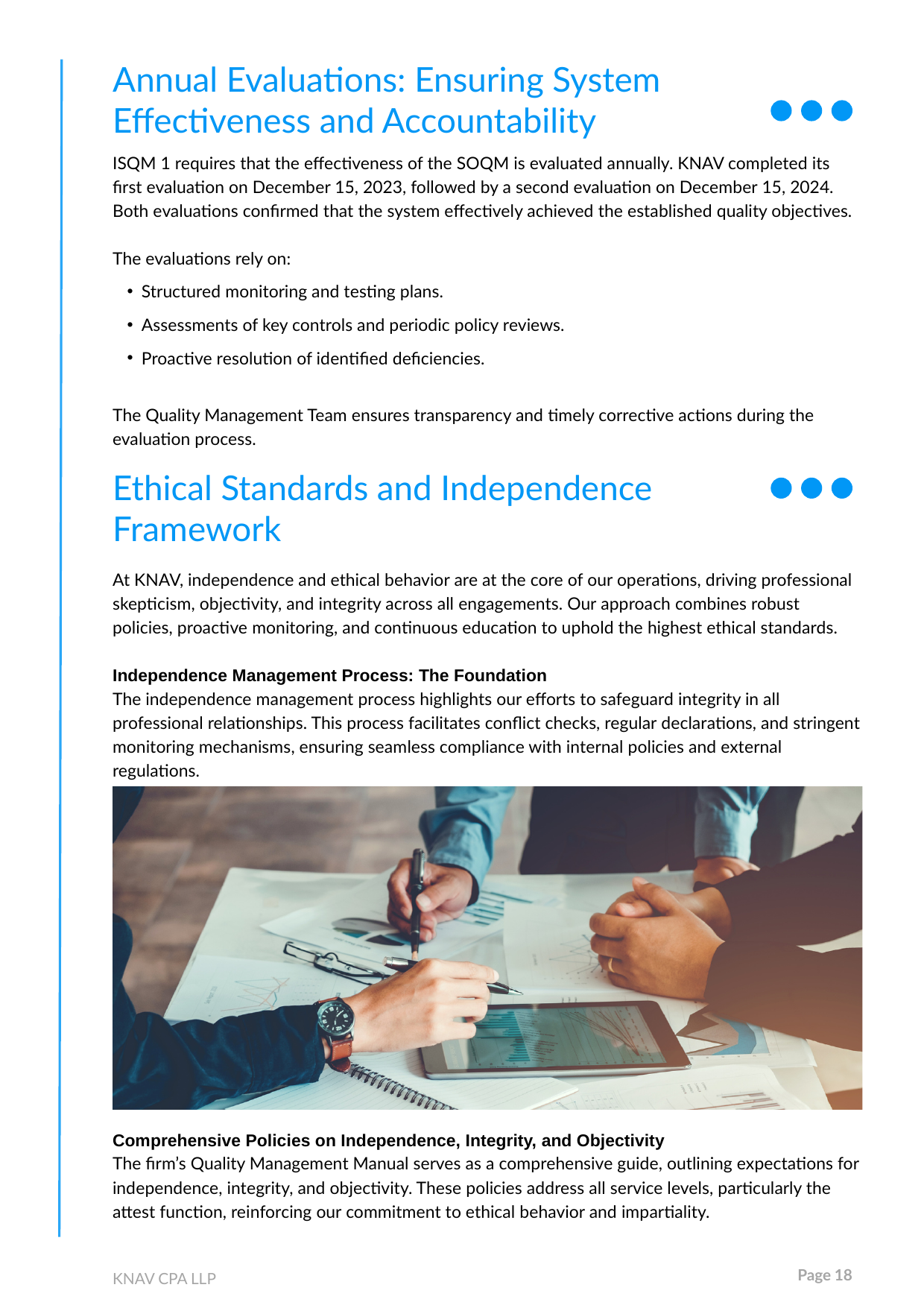

Annual Evaluations: Ensuring System Effectiveness and Accountability

ISQM 1 requires that the effectiveness of the SOQM is evaluated annually. KNAV completed its first evaluation on December 15, 2023, followed by a second evaluation on December 15, 2024. Both evaluations confirmed that the system effectively achieved the established quality objectives.

The evaluations rely on:
Structured monitoring and testing plans.
Assessments of key controls and periodic policy reviews.
Proactive resolution of identified deficiencies.

The Quality Management Team ensures transparency and timely corrective actions during the evaluation process.
Ethical Standards and Independence Framework

At KNAV, independence and ethical behavior are at the core of our operations, driving professional skepticism, objectivity, and integrity across all engagements. Our approach combines robust policies, proactive monitoring, and continuous education to uphold the highest ethical standards.

Independence Management Process: The Foundation
The independence management process highlights our efforts to safeguard integrity in all professional relationships. This process facilitates conflict checks, regular declarations, and stringent monitoring mechanisms, ensuring seamless compliance with internal policies and external regulations.

Comprehensive Policies on Independence, Integrity, and Objectivity
The firm’s Quality Management Manual serves as a comprehensive guide, outlining expectations for independence, integrity, and objectivity. These policies address all service levels, particularly the attest function, reinforcing our commitment to ethical behavior and impartiality.
Page 18
KNAV CPA LLP